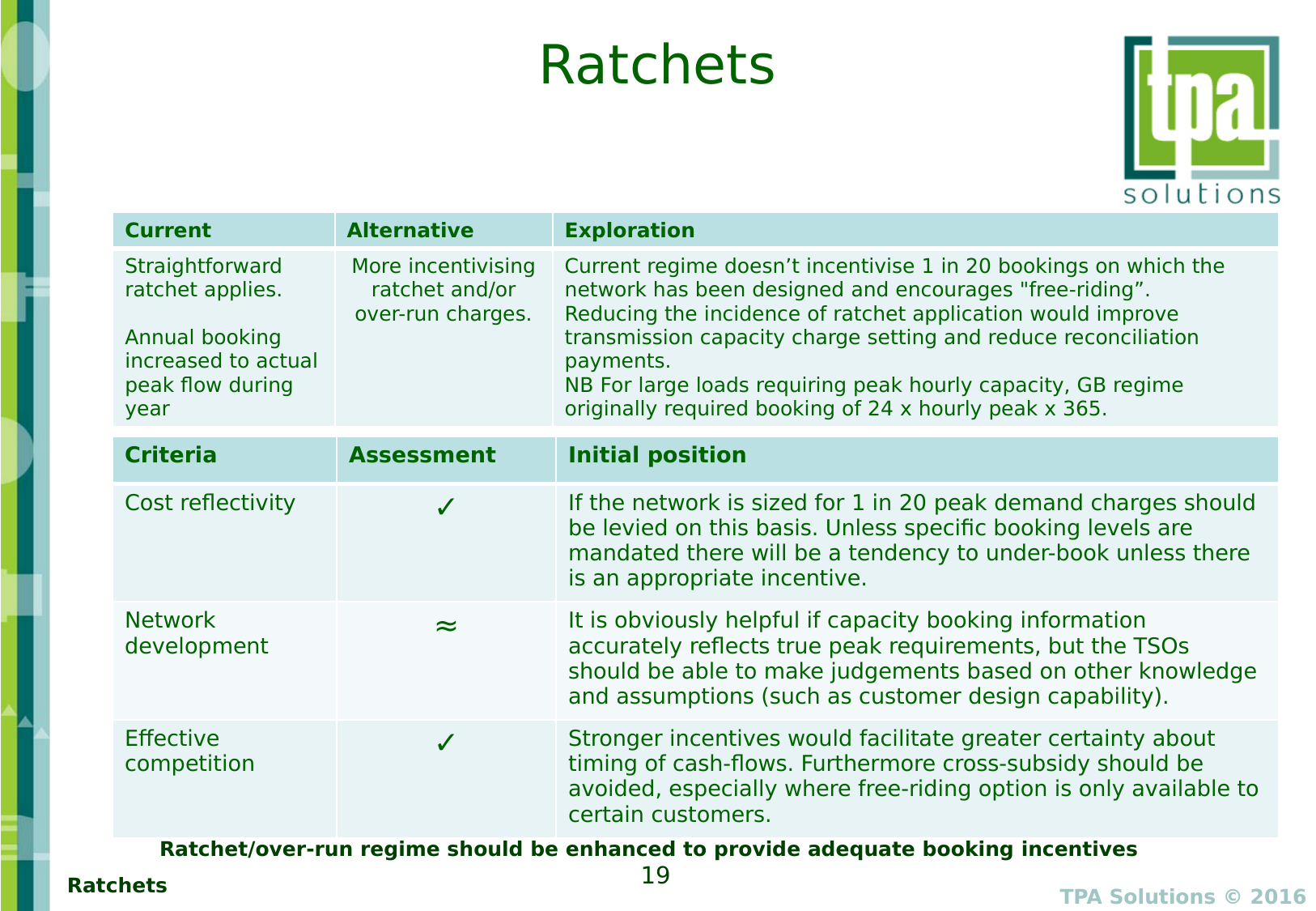

# Ratchets
| Current | Alternative | Exploration |
| --- | --- | --- |
| Straightforward ratchet applies. Annual booking increased to actual peak flow during year | More incentivising ratchet and/or over-run charges. | Current regime doesn’t incentivise 1 in 20 bookings on which the network has been designed and encourages "free-riding”. Reducing the incidence of ratchet application would improve transmission capacity charge setting and reduce reconciliation payments. NB For large loads requiring peak hourly capacity, GB regime originally required booking of 24 x hourly peak x 365. |
| Criteria | Assessment | Initial position |
| --- | --- | --- |
| Cost reflectivity | ✓ | If the network is sized for 1 in 20 peak demand charges should be levied on this basis. Unless specific booking levels are mandated there will be a tendency to under-book unless there is an appropriate incentive. |
| Network development | ≈ | It is obviously helpful if capacity booking information accurately reflects true peak requirements, but the TSOs should be able to make judgements based on other knowledge and assumptions (such as customer design capability). |
| Effective competition | ✓ | Stronger incentives would facilitate greater certainty about timing of cash-flows. Furthermore cross-subsidy should be avoided, especially where free-riding option is only available to certain customers. |
Ratchet/over-run regime should be enhanced to provide adequate booking incentives
19

TPA Solutions © 2016
Ratchets